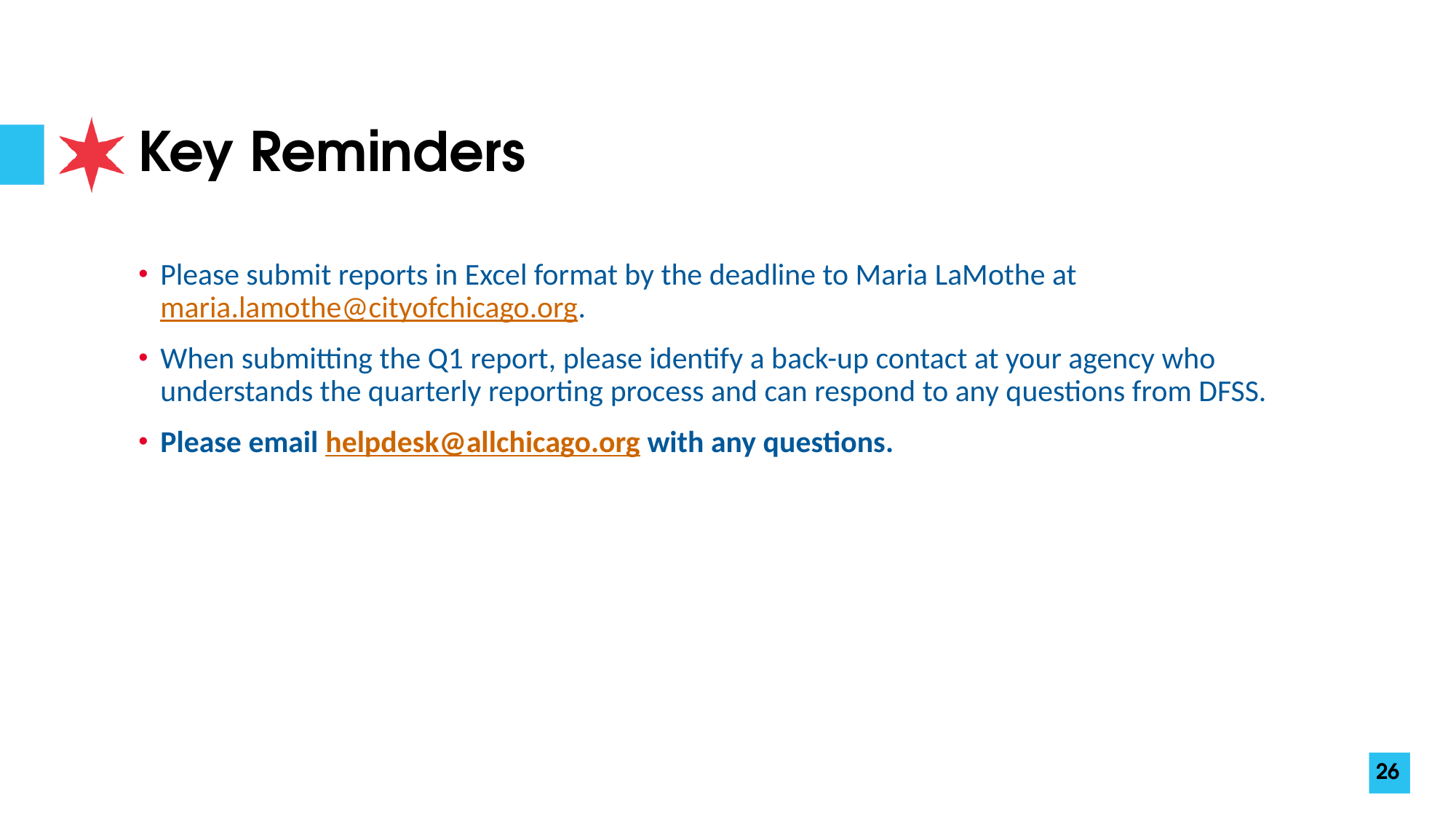

# Key Reminders
Please submit reports in Excel format by the deadline to Maria LaMothe at maria.lamothe@cityofchicago.org.
When submitting the Q1 report, please identify a back-up contact at your agency who understands the quarterly reporting process and can respond to any questions from DFSS.
Please email helpdesk@allchicago.org with any questions.
26